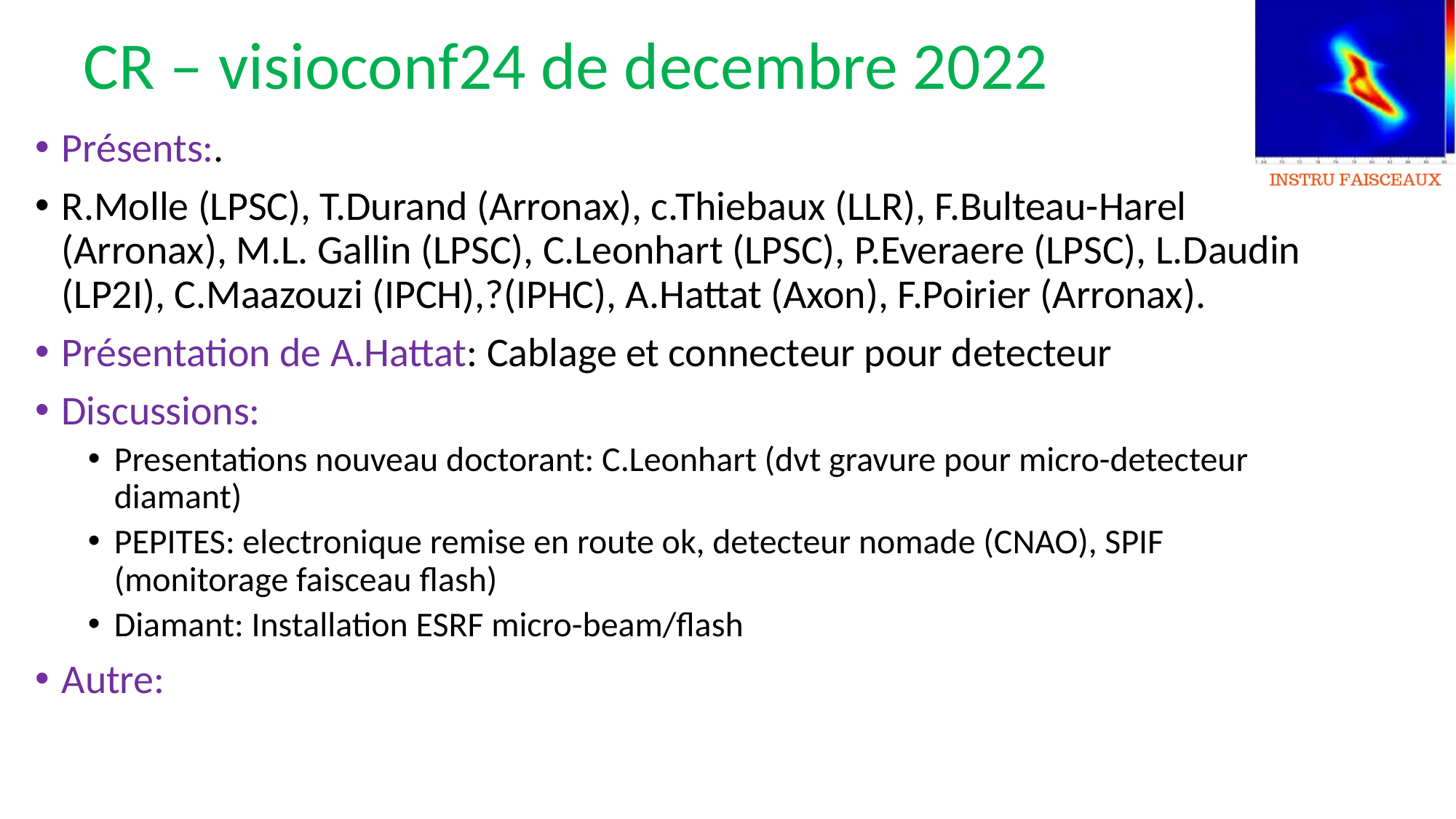

# CR – visioconf24 de decembre 2022
Présents:.
R.Molle (LPSC), T.Durand (Arronax), c.Thiebaux (LLR), F.Bulteau-Harel (Arronax), M.L. Gallin (LPSC), C.Leonhart (LPSC), P.Everaere (LPSC), L.Daudin (LP2I), C.Maazouzi (IPCH),?(IPHC), A.Hattat (Axon), F.Poirier (Arronax).
Présentation de A.Hattat: Cablage et connecteur pour detecteur
Discussions:
Presentations nouveau doctorant: C.Leonhart (dvt gravure pour micro-detecteur diamant)
PEPITES: electronique remise en route ok, detecteur nomade (CNAO), SPIF (monitorage faisceau flash)
Diamant: Installation ESRF micro-beam/flash
Autre: